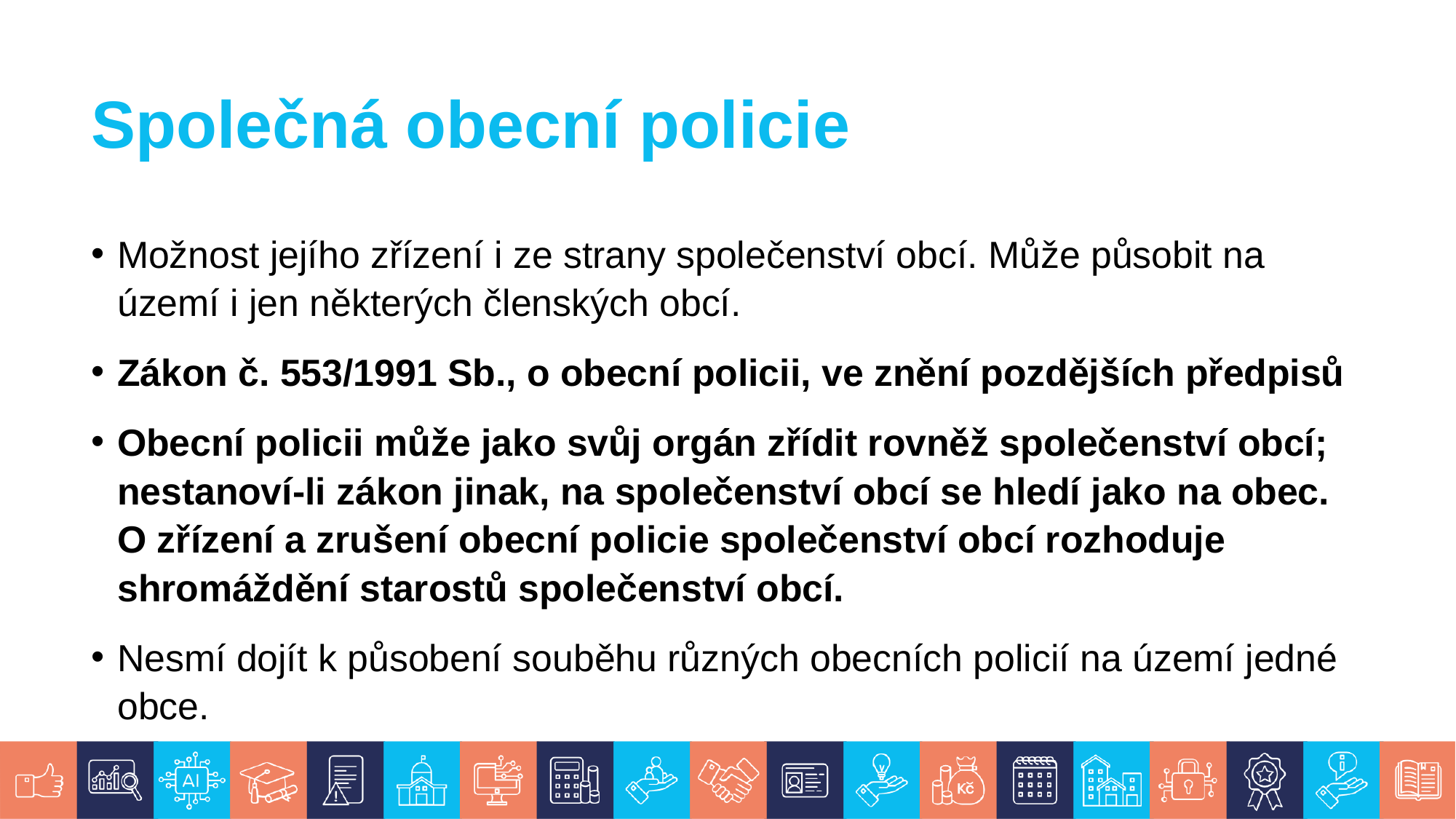

# Společná obecní policie
Možnost jejího zřízení i ze strany společenství obcí. Může působit na území i jen některých členských obcí.
Zákon č. 553/1991 Sb., o obecní policii, ve znění pozdějších předpisů
Obecní policii může jako svůj orgán zřídit rovněž společenství obcí; nestanoví-li zákon jinak, na společenství obcí se hledí jako na obec. O zřízení a zrušení obecní policie společenství obcí rozhoduje shromáždění starostů společenství obcí.
Nesmí dojít k působení souběhu různých obecních policií na území jedné obce.